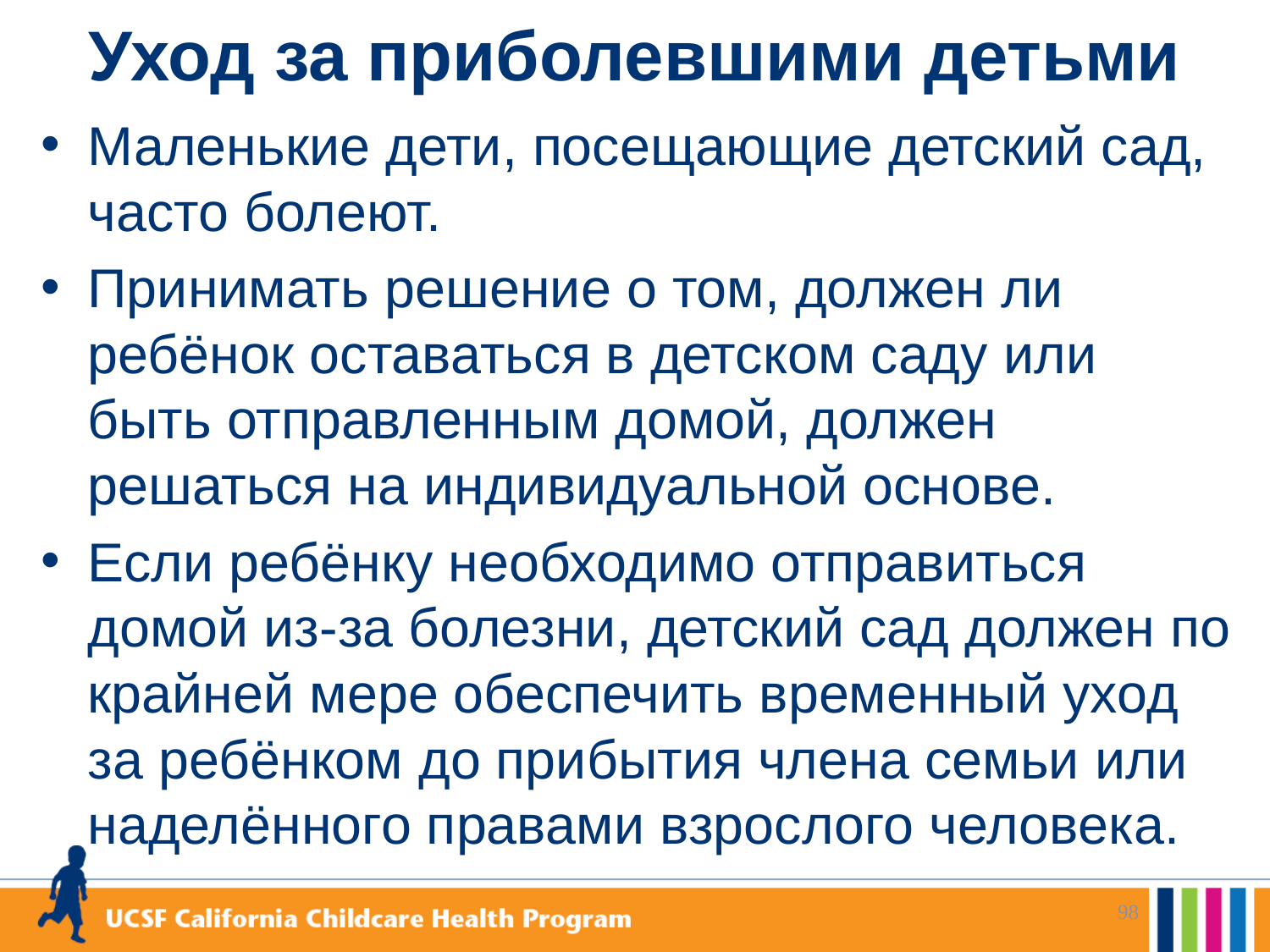

# Уход за приболевшими детьми
Маленькие дети, посещающие детский сад, часто болеют.
Принимать решение о том, должен ли ребёнок оставаться в детском саду или быть отправленным домой, должен решаться на индивидуальной основе.
Если ребёнку необходимо отправиться домой из-за болезни, детский сад должен по крайней мере обеспечить временный уход за ребёнком до прибытия члена семьи или наделённого правами взрослого человека.

98